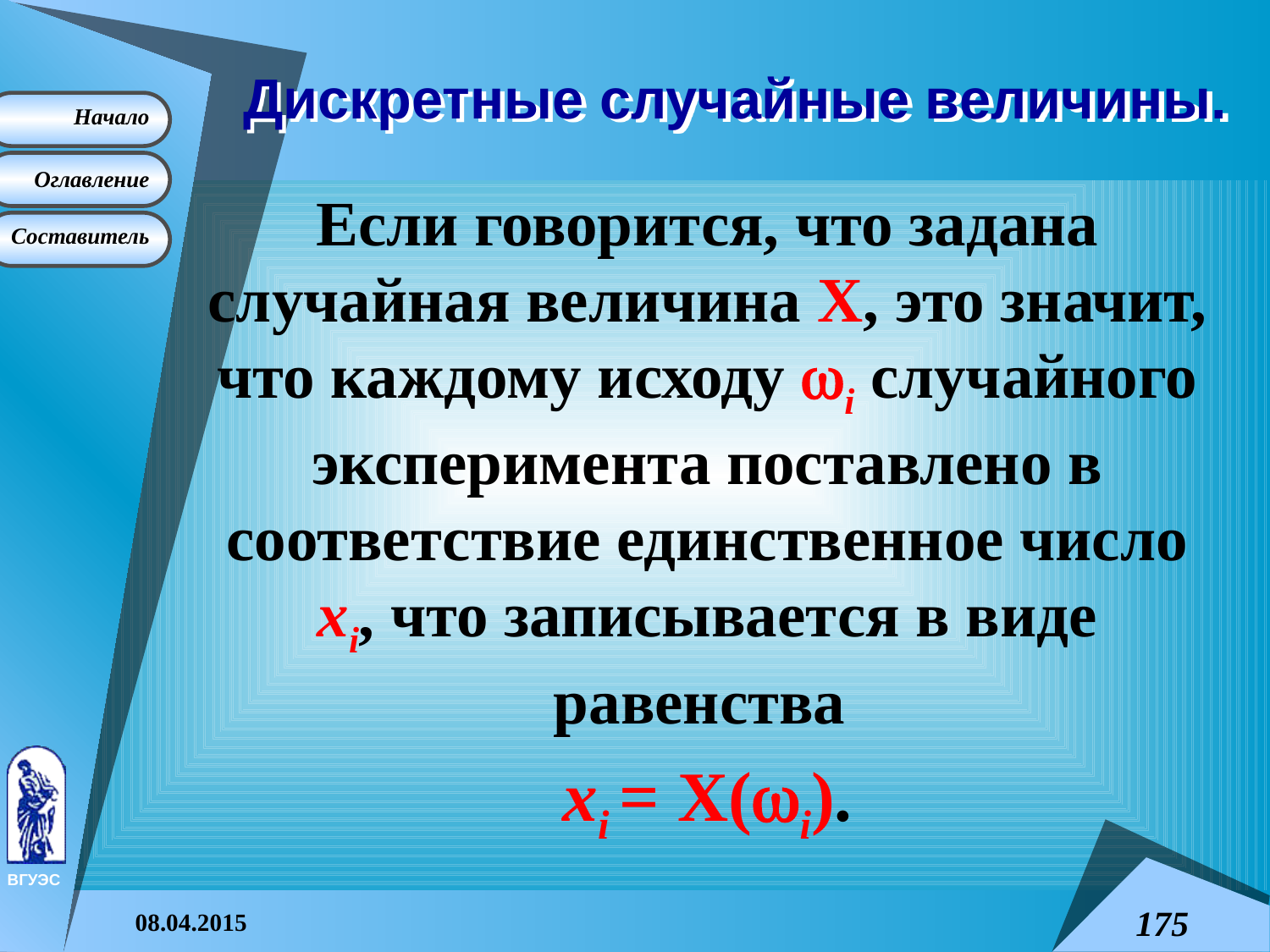

# Дискретные случайные величины.
Если говорится, что задана случайная величина X, это значит, что каждому исходу ωi случайного эксперимента поставлено в соответствие единственное число xi, что записывается в виде равенства
xi = X(ωi).

08.04.2015
175